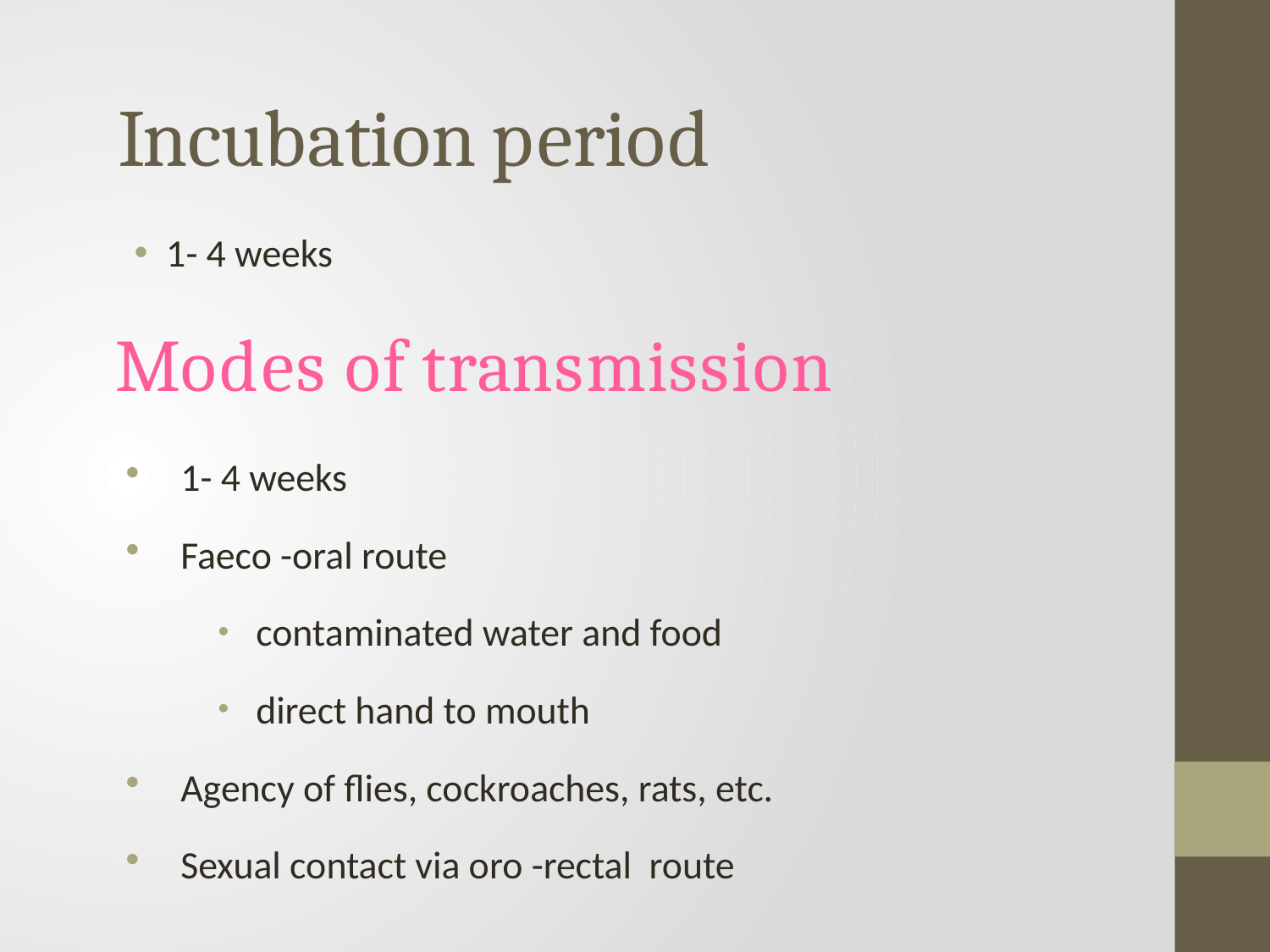

# Incubation period
1- 4 weeks
Modes of transmission
1- 4 weeks
Faeco -oral route
contaminated water and food
direct hand to mouth
Agency of flies, cockroaches, rats, etc.
Sexual contact via oro -rectal  route